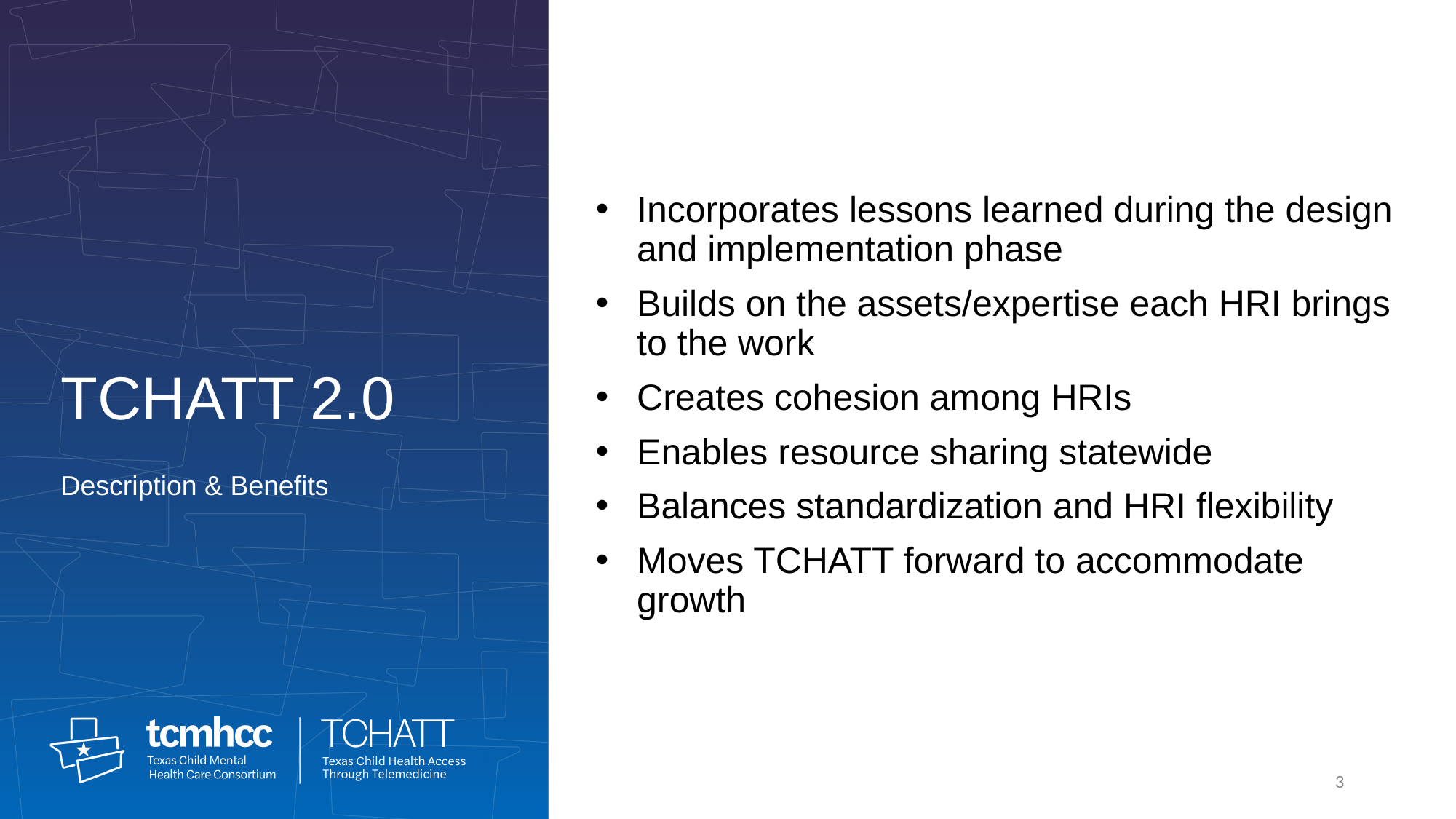

Incorporates lessons learned during the design and implementation phase
Builds on the assets/expertise each HRI brings to the work
Creates cohesion among HRIs
Enables resource sharing statewide
Balances standardization and HRI flexibility
Moves TCHATT forward to accommodate growth
TCHATT 2.0
Description & Benefits
3